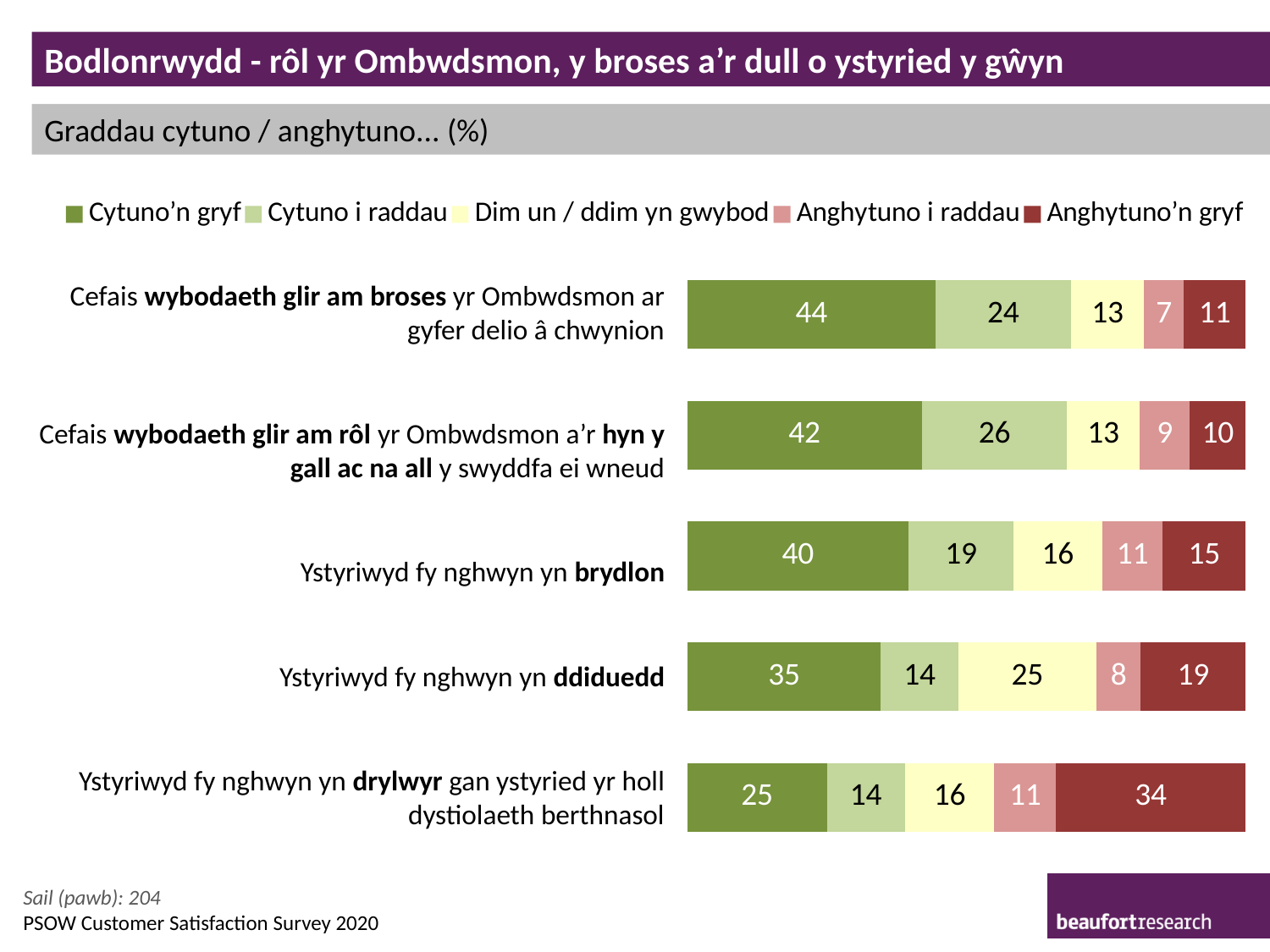

Bodlonrwydd - rôl yr Ombwdsmon, y broses a’r dull o ystyried y gŵyn
Graddau cytuno / anghytuno... (%)

### Chart

| Category | Cytuno’n gryf | Cytuno i raddau | Dim un / ddim yn gwybod | Anghytuno i raddau | Anghytuno’n gryf |
|---|---|---|---|---|---|
| Cefais wybodaeth glir am broses yr Ombwdsmon ar gyfer delio â chwynion | 44.0 | 24.0 | 13.0 | 7.0 | 11.0 |
| Cefais wybodaeth glir am rôl yr Ombwdsmon a’r hyn y gall ac na all y swyddfa ei wneud | 42.0 | 26.0 | 13.0 | 9.0 | 10.0 |
| Ystyriwyd fy nghwyn yn brydlon | 40.0 | 19.0 | 16.0 | 11.0 | 15.0 |
| Ystyriwyd fy nghwyn yn ddiduedd | 35.0 | 14.0 | 25.0 | 8.0 | 19.0 |
| Ystyriwyd fy nghwyn yn drylwyr gan ystyried yr holl dystiolaeth berthnasol | 25.0 | 14.0 | 16.0 | 11.0 | 34.0 |
Cefais wybodaeth glir am broses yr Ombwdsmon ar gyfer delio â chwynion
Cefais wybodaeth glir am rôl yr Ombwdsmon a’r hyn y gall ac na all y swyddfa ei wneud
Ystyriwyd fy nghwyn yn brydlon
Ystyriwyd fy nghwyn yn ddiduedd
Ystyriwyd fy nghwyn yn drylwyr gan ystyried yr holl dystiolaeth berthnasol
Sail (pawb): 204